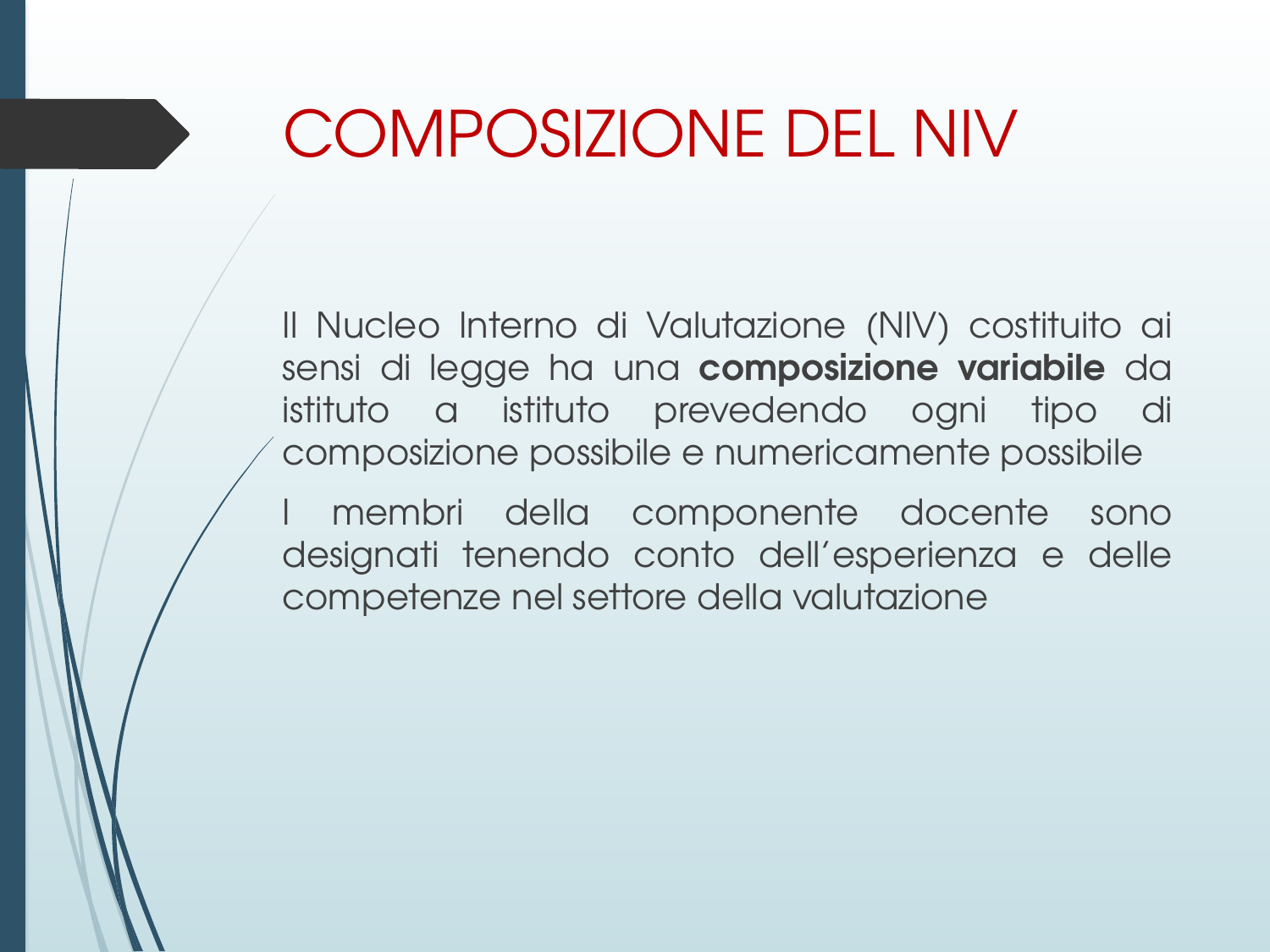

# COMPOSIZIONE DEL NIV
Il Nucleo Interno di Valutazione (NIV) costituito ai sensi di legge ha una composizione variabile da istituto a istituto prevedendo ogni tipo di composizione possibile e numericamente possibile
I membri della componente docente sono designati tenendo conto dell’esperienza e delle competenze nel settore della valutazione